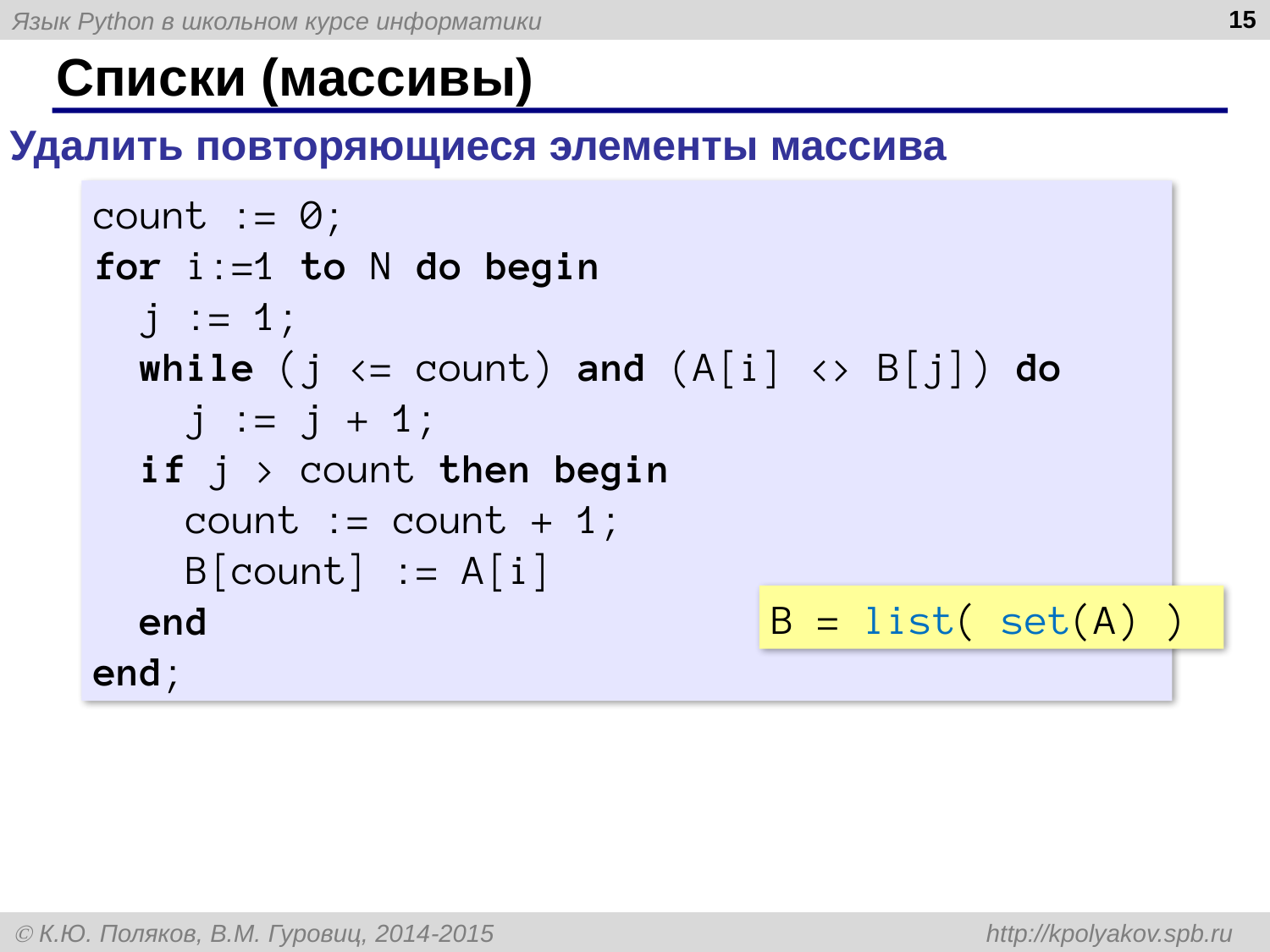

15
# Списки (массивы)
Удалить повторяющиеся элементы массива
count := 0;
for i:=1 to N do begin
  j := 1;
  while (j <= count) and (A[i] <> B[j]) do
    j := j + 1;
  if j > count then begin
    count := count + 1;
    B[count] := A[i]
  end
end;
B = list( set(A) )